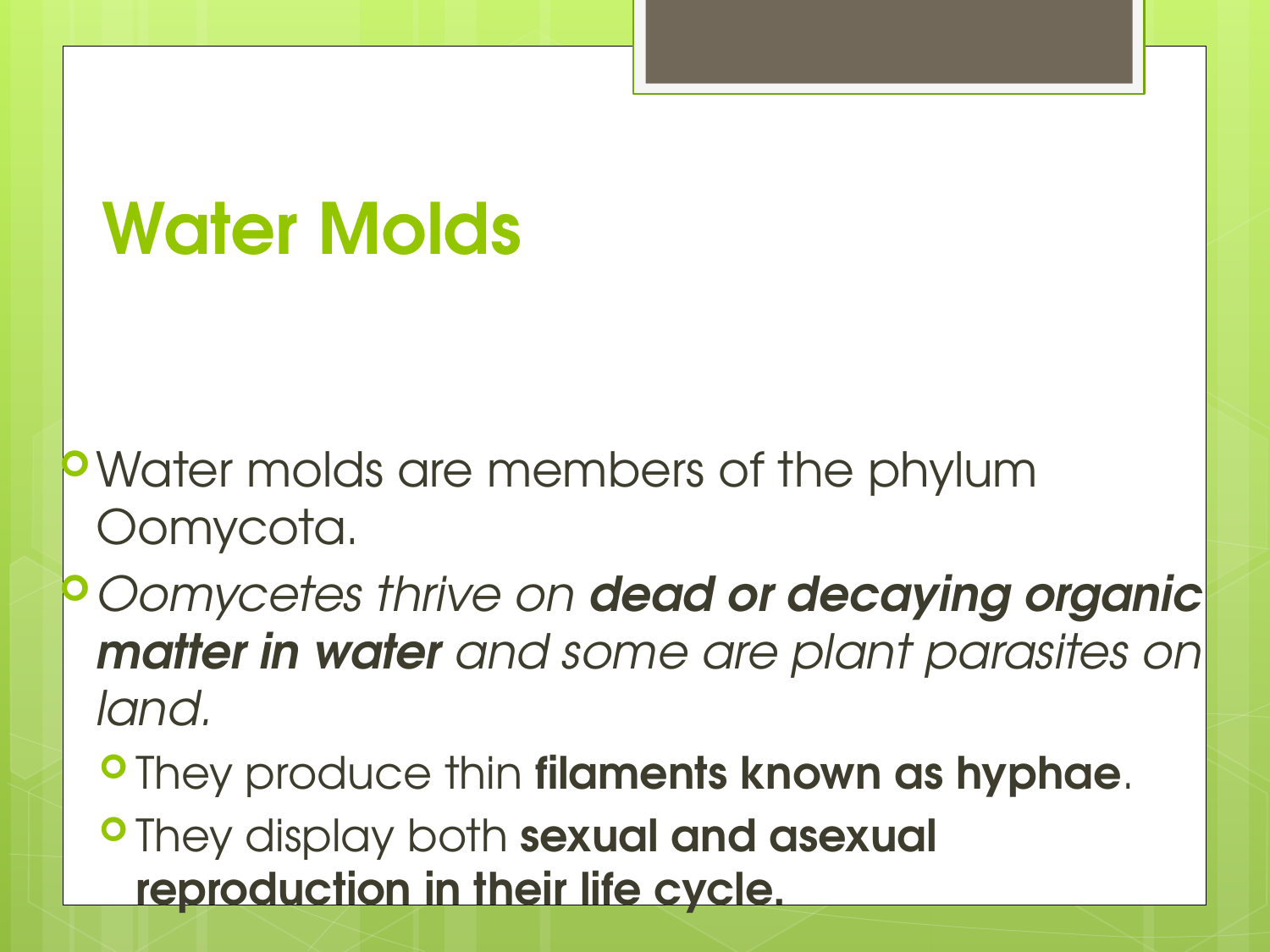

# Water Molds
Water molds are members of the phylum Oomycota.
Oomycetes thrive on dead or decaying organic matter in water and some are plant parasites on land.
They produce thin filaments known as hyphae.
They display both sexual and asexual reproduction in their life cycle.